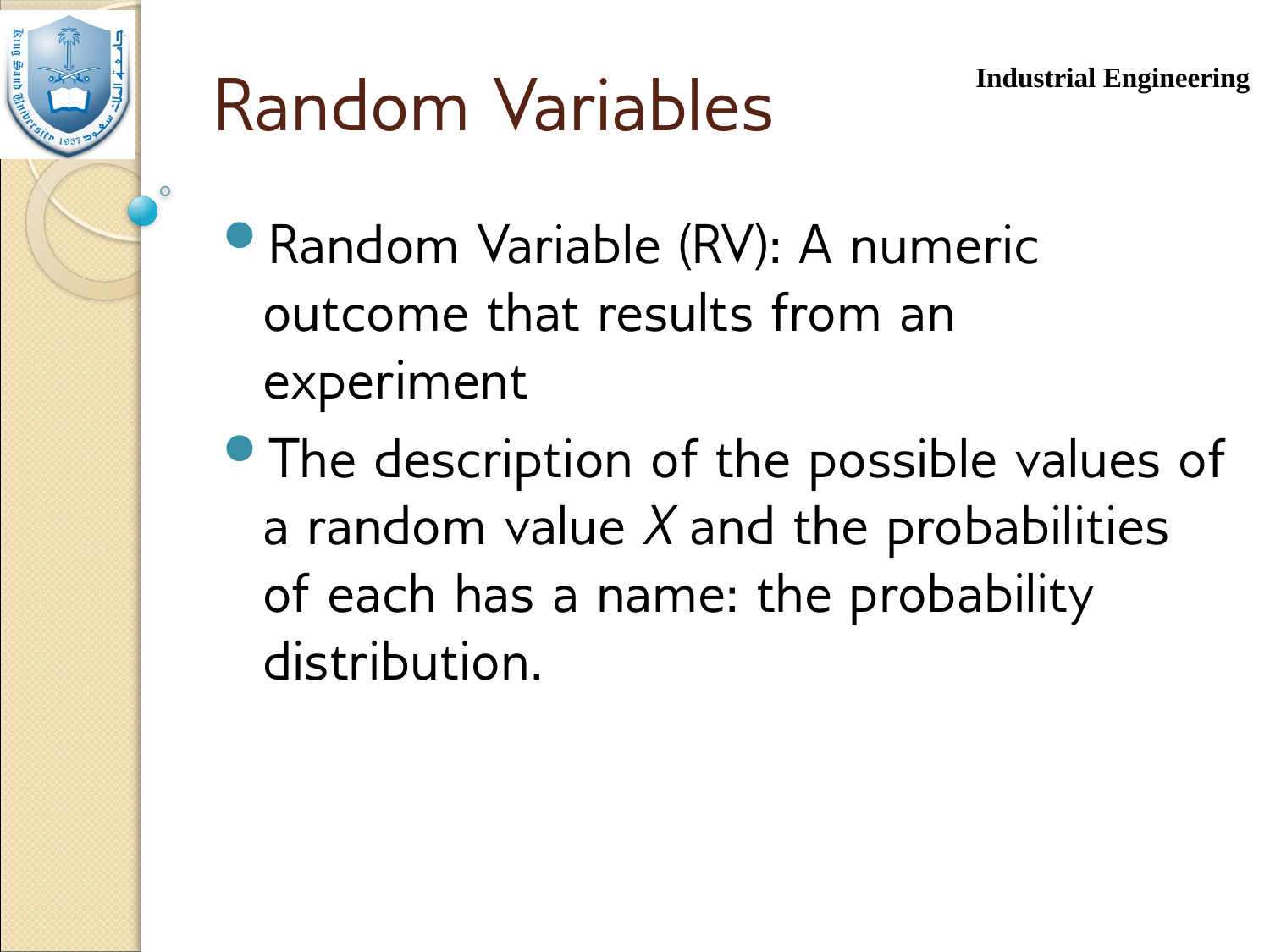

# Random Variables
Random Variable (RV): A numeric outcome that results from an experiment
The description of the possible values of a random value X and the probabilities of each has a name: the probability distribution.